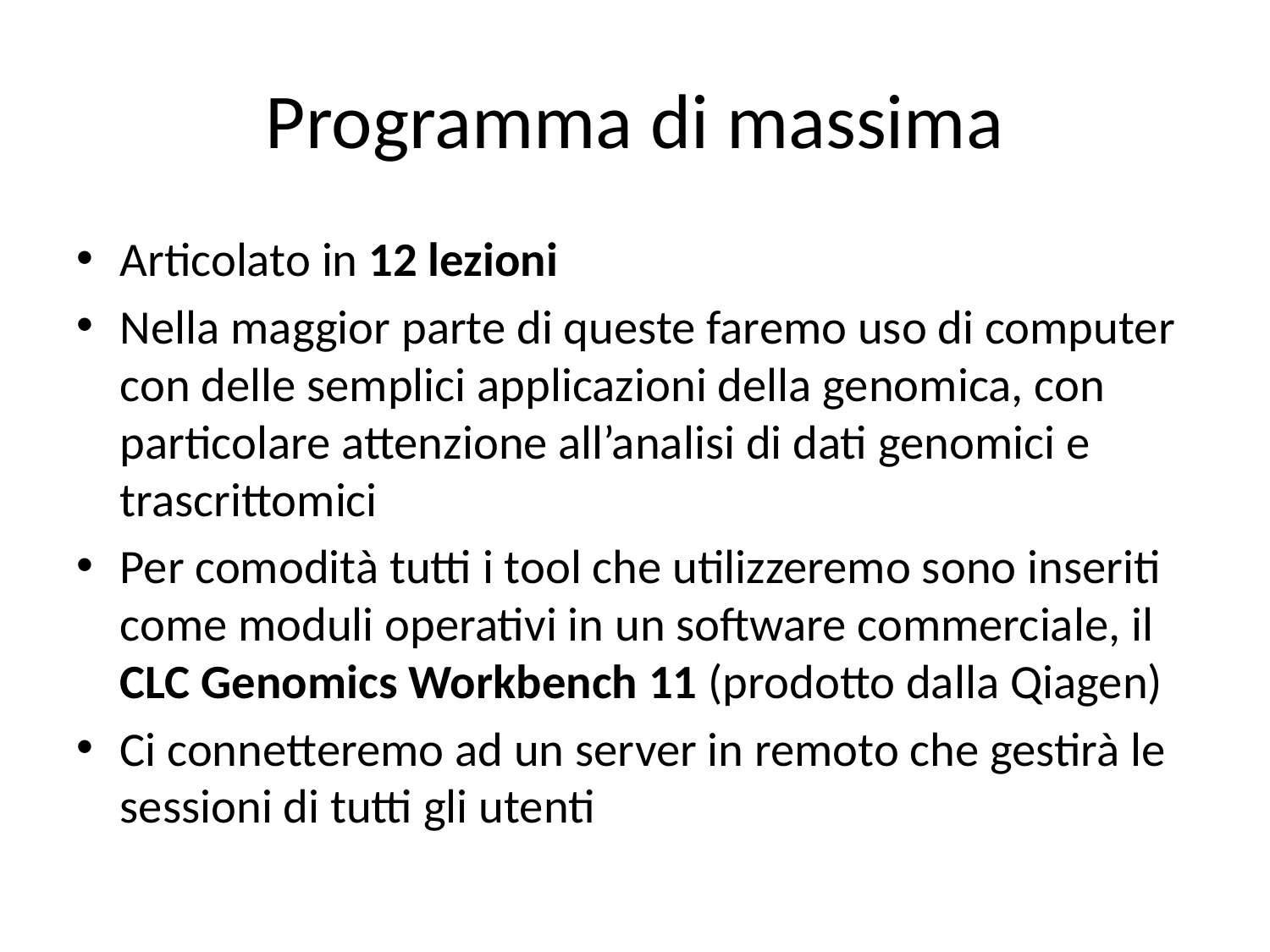

# Programma di massima
Articolato in 12 lezioni
Nella maggior parte di queste faremo uso di computer con delle semplici applicazioni della genomica, con particolare attenzione all’analisi di dati genomici e trascrittomici
Per comodità tutti i tool che utilizzeremo sono inseriti come moduli operativi in un software commerciale, il CLC Genomics Workbench 11 (prodotto dalla Qiagen)
Ci connetteremo ad un server in remoto che gestirà le sessioni di tutti gli utenti